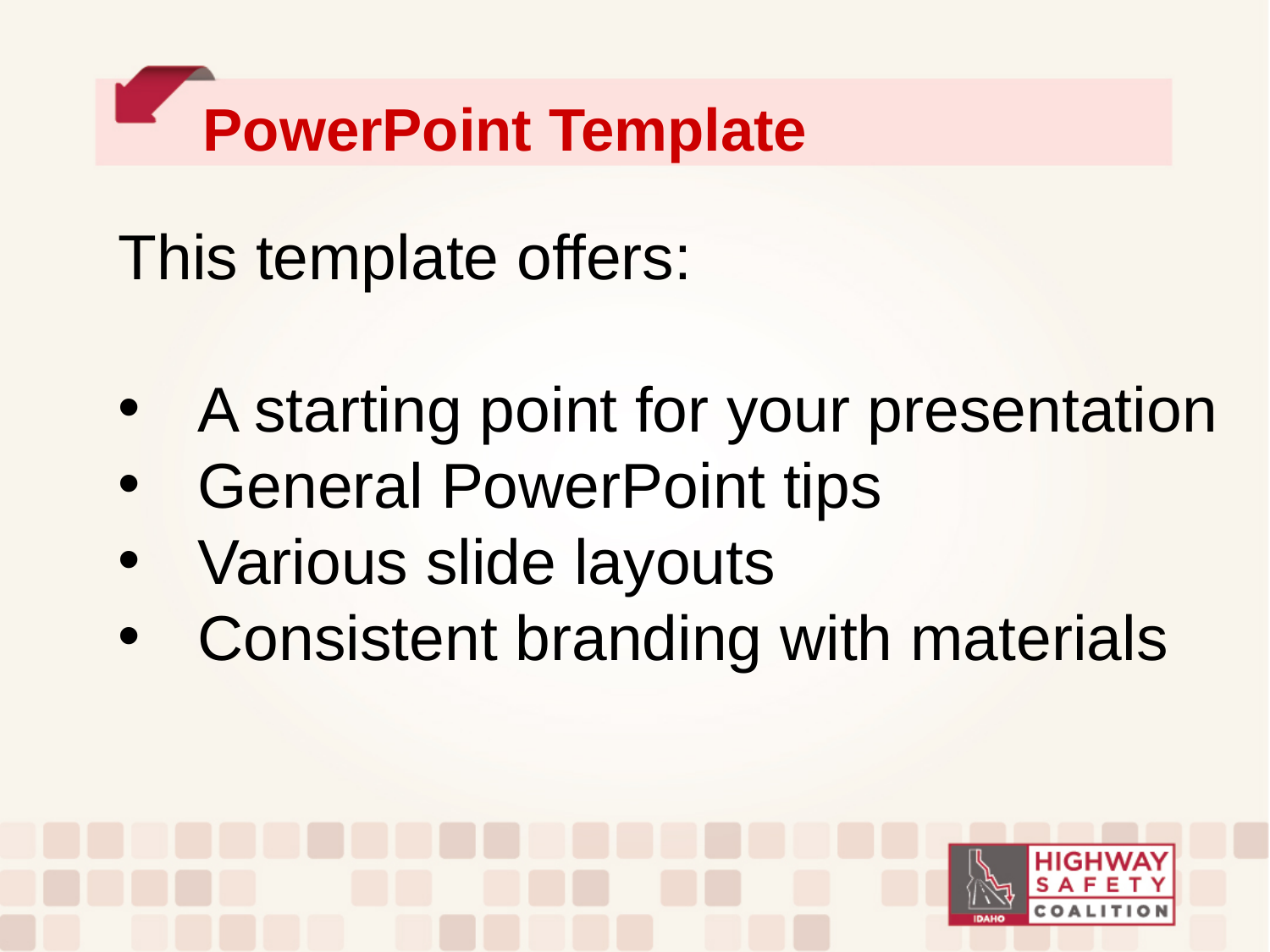

PowerPoint Template
This template offers:

A starting point for your presentation
General PowerPoint tips
Various slide layouts
Consistent branding with materials